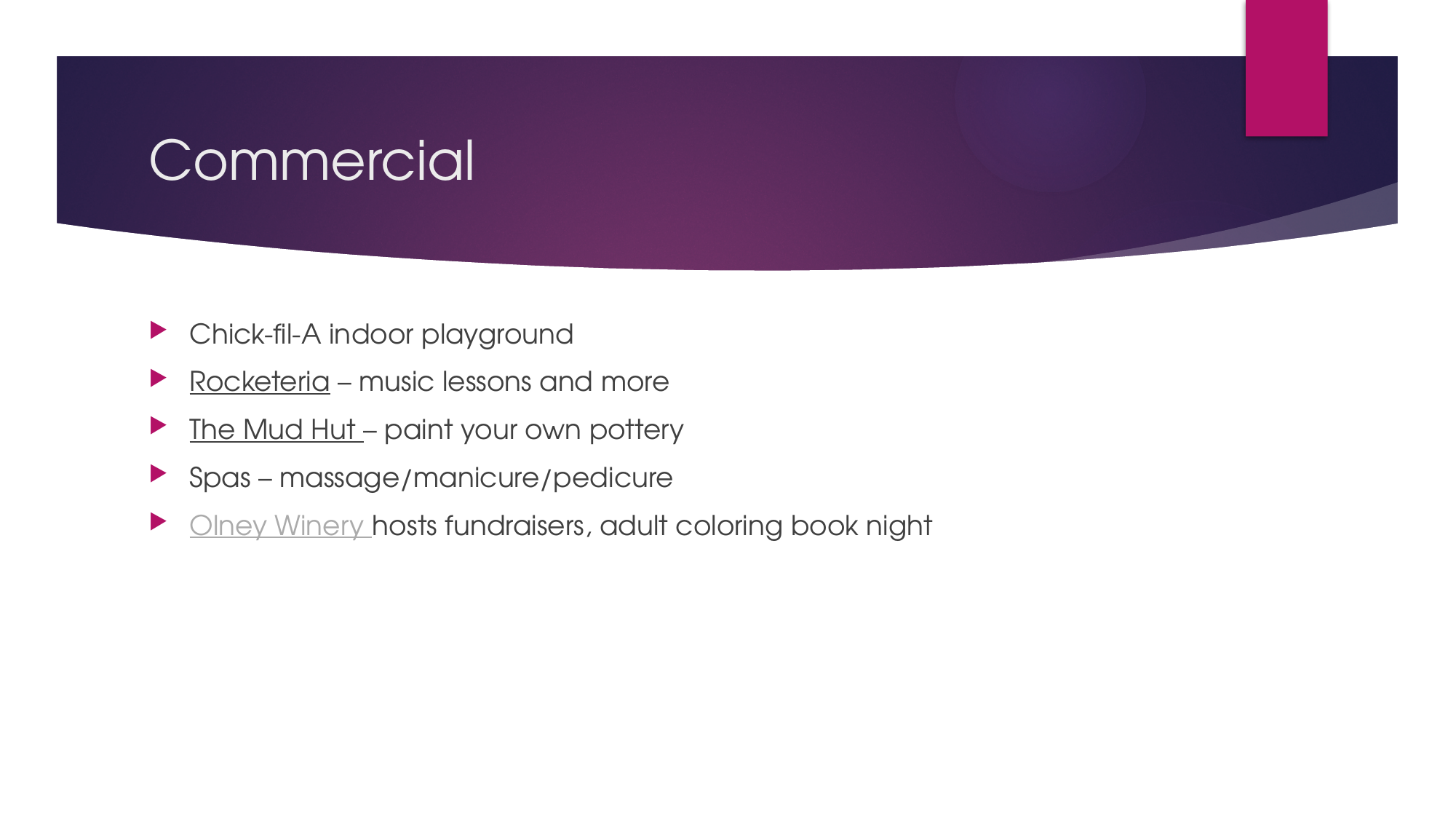

# Commercial
Chick-fil-A indoor playground
Rocketeria – music lessons and more
The Mud Hut – paint your own pottery
Spas – massage/manicure/pedicure
Olney Winery hosts fundraisers, adult coloring book night